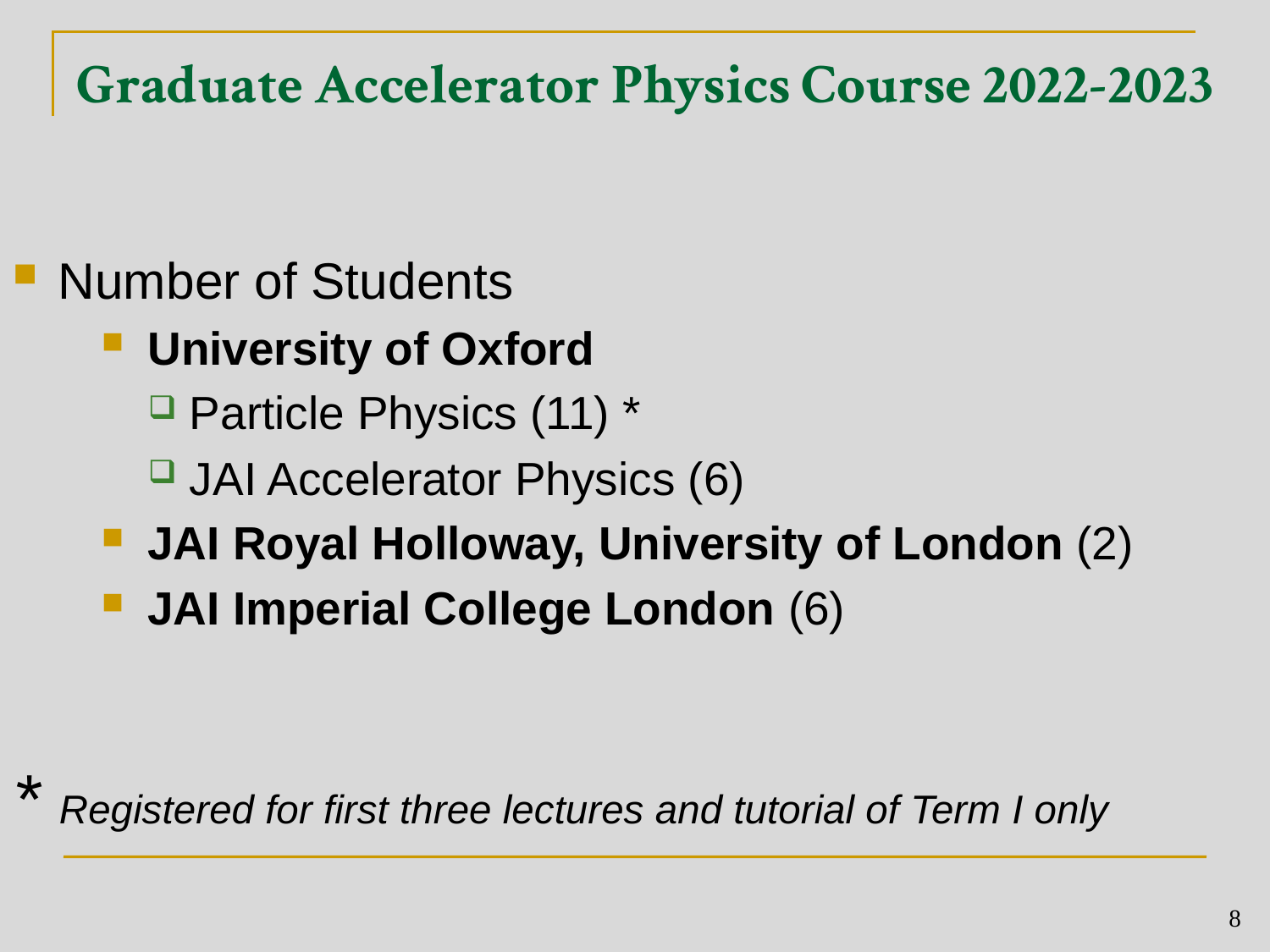

# Graduate Accelerator Physics Course 2022-2023

Number of Students
University of Oxford
Particle Physics (11) *
JAI Accelerator Physics (6)
JAI Royal Holloway, University of London (2)
JAI Imperial College London (6)

* Registered for first three lectures and tutorial of Term I only

8